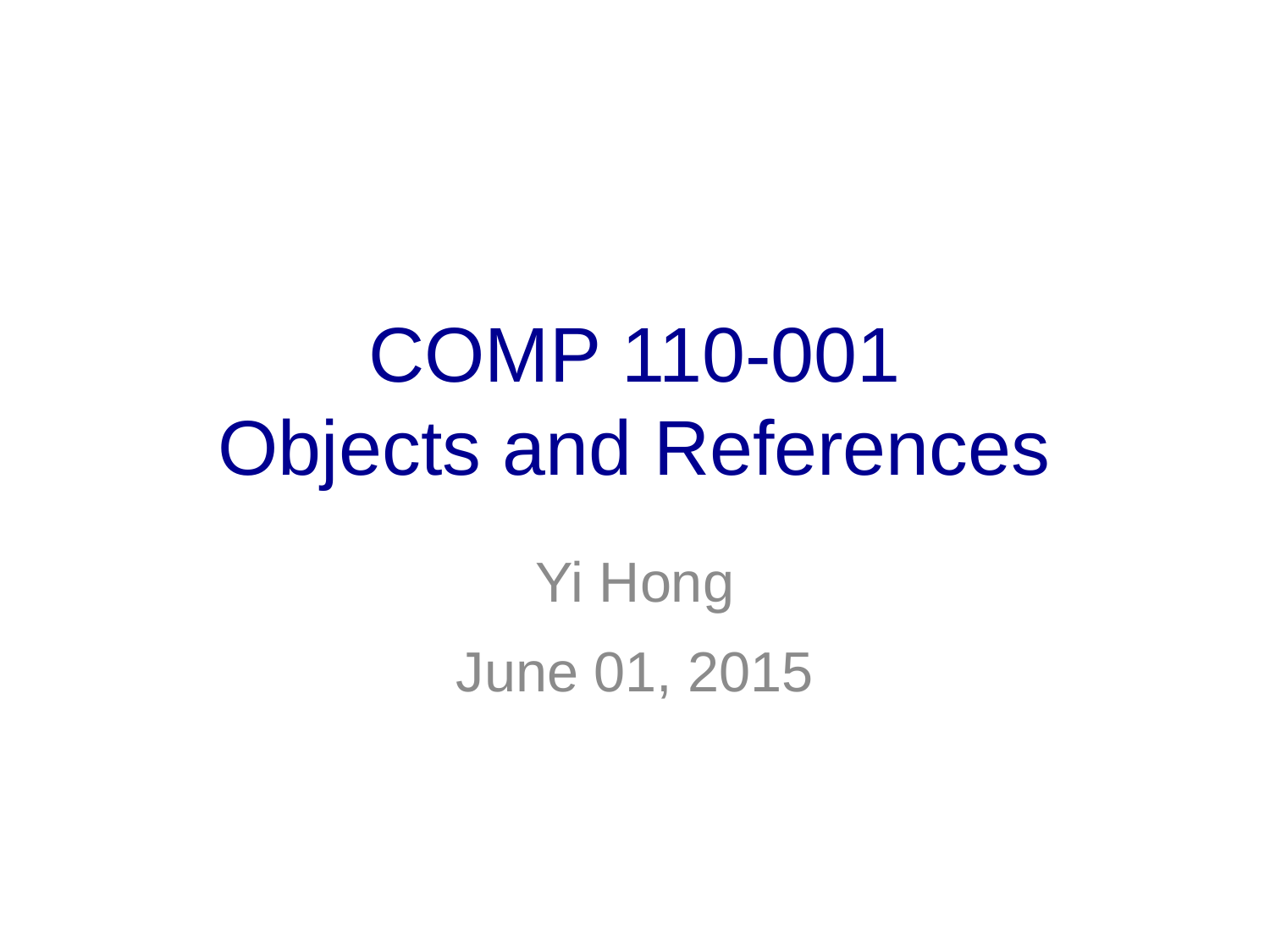

# COMP 110-001 Objects and References
Yi Hong
June 01, 2015